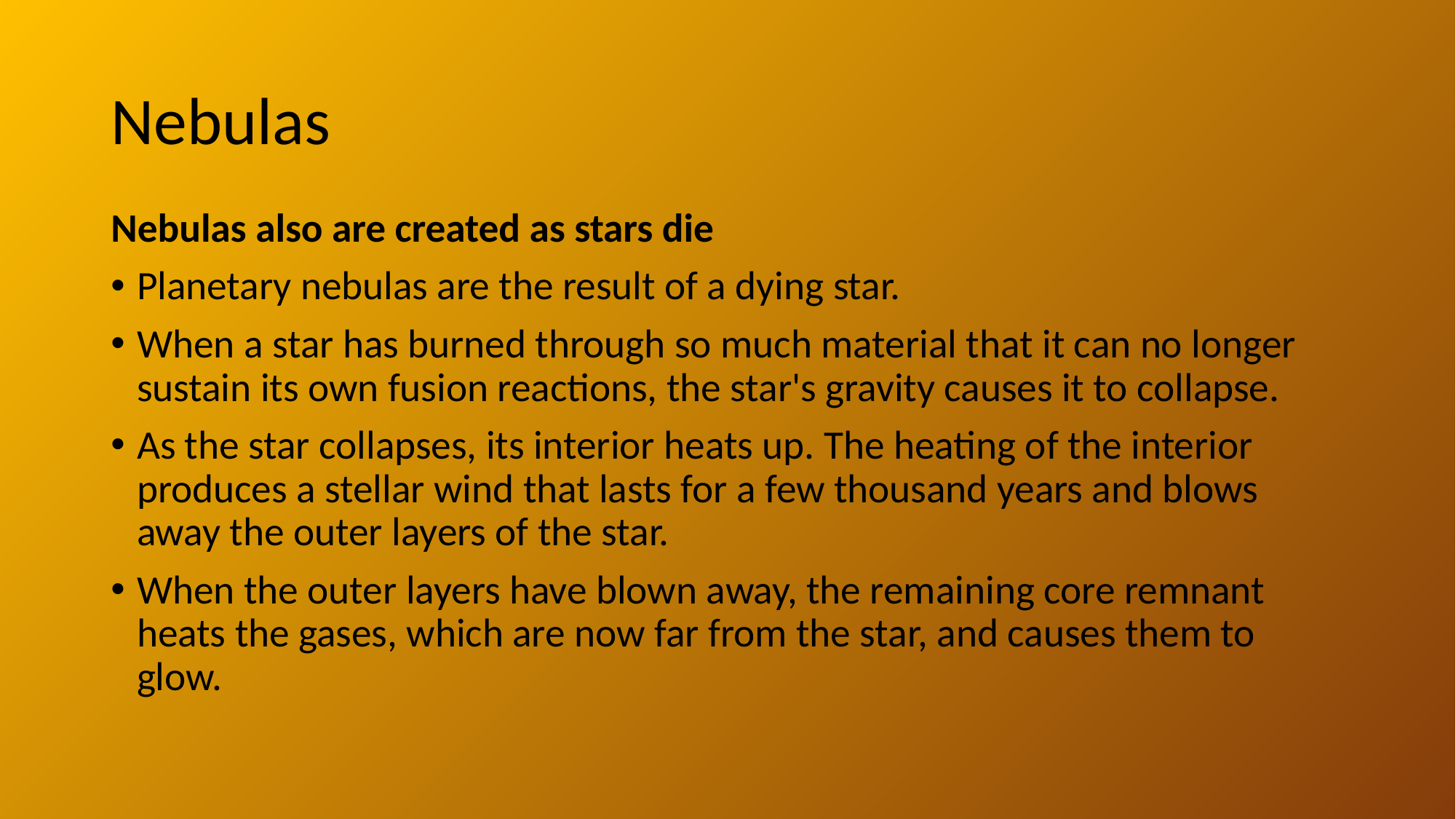

# Nebulas
Nebulas also are created as stars die
Planetary nebulas are the result of a dying star.
When a star has burned through so much material that it can no longer sustain its own fusion reactions, the star's gravity causes it to collapse.
As the star collapses, its interior heats up. The heating of the interior produces a stellar wind that lasts for a few thousand years and blows away the outer layers of the star.
When the outer layers have blown away, the remaining core remnant heats the gases, which are now far from the star, and causes them to glow.